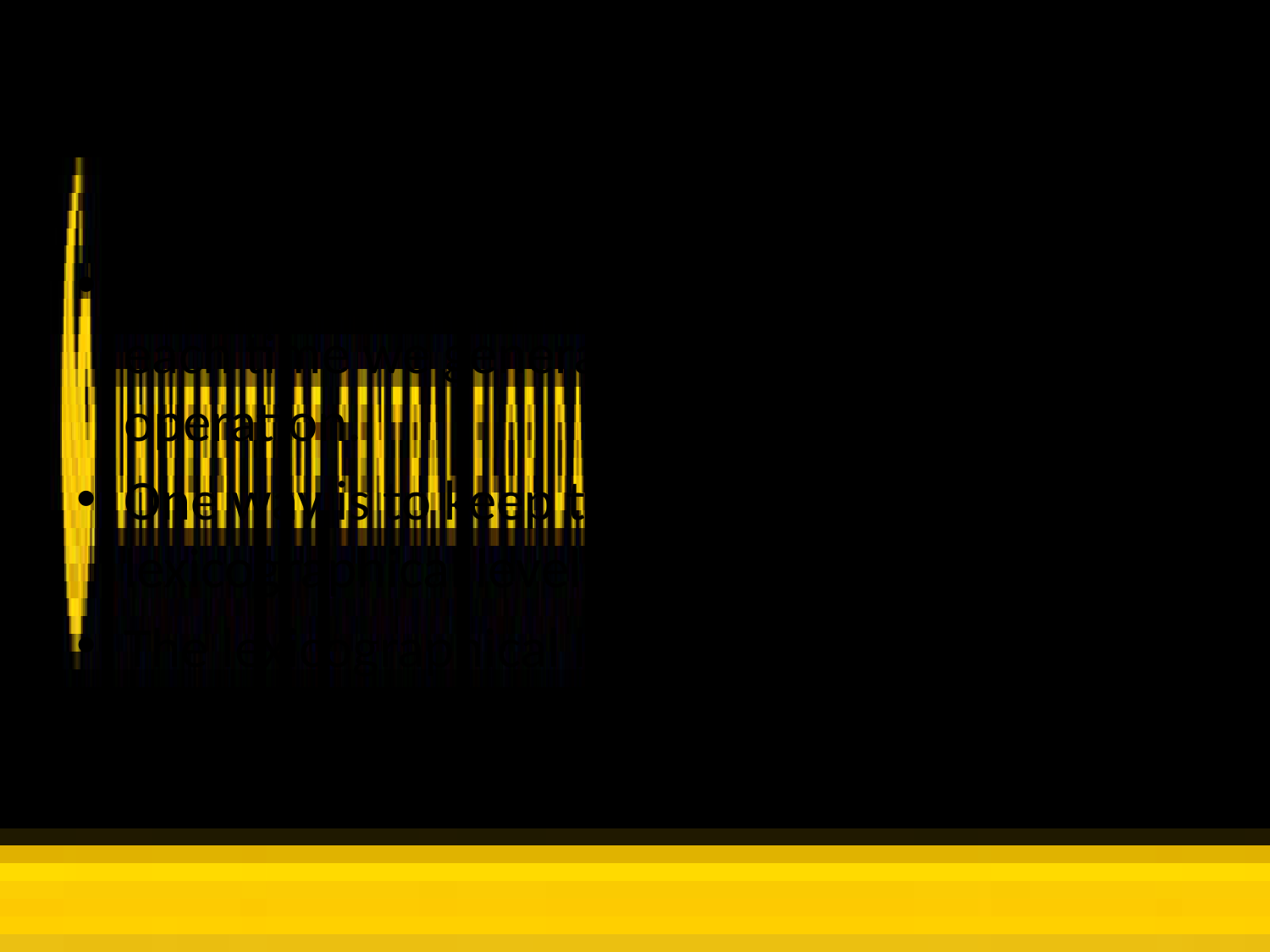

# Keep track of lexicographical level
We need to set the correct lexicographical each time we generate a LOD or STO operation.
One way is to keep track of the current lexicographical level in a global variable.
The lexicographical level increases when we enter the BLOCK procedure, and decreases when we exit it.